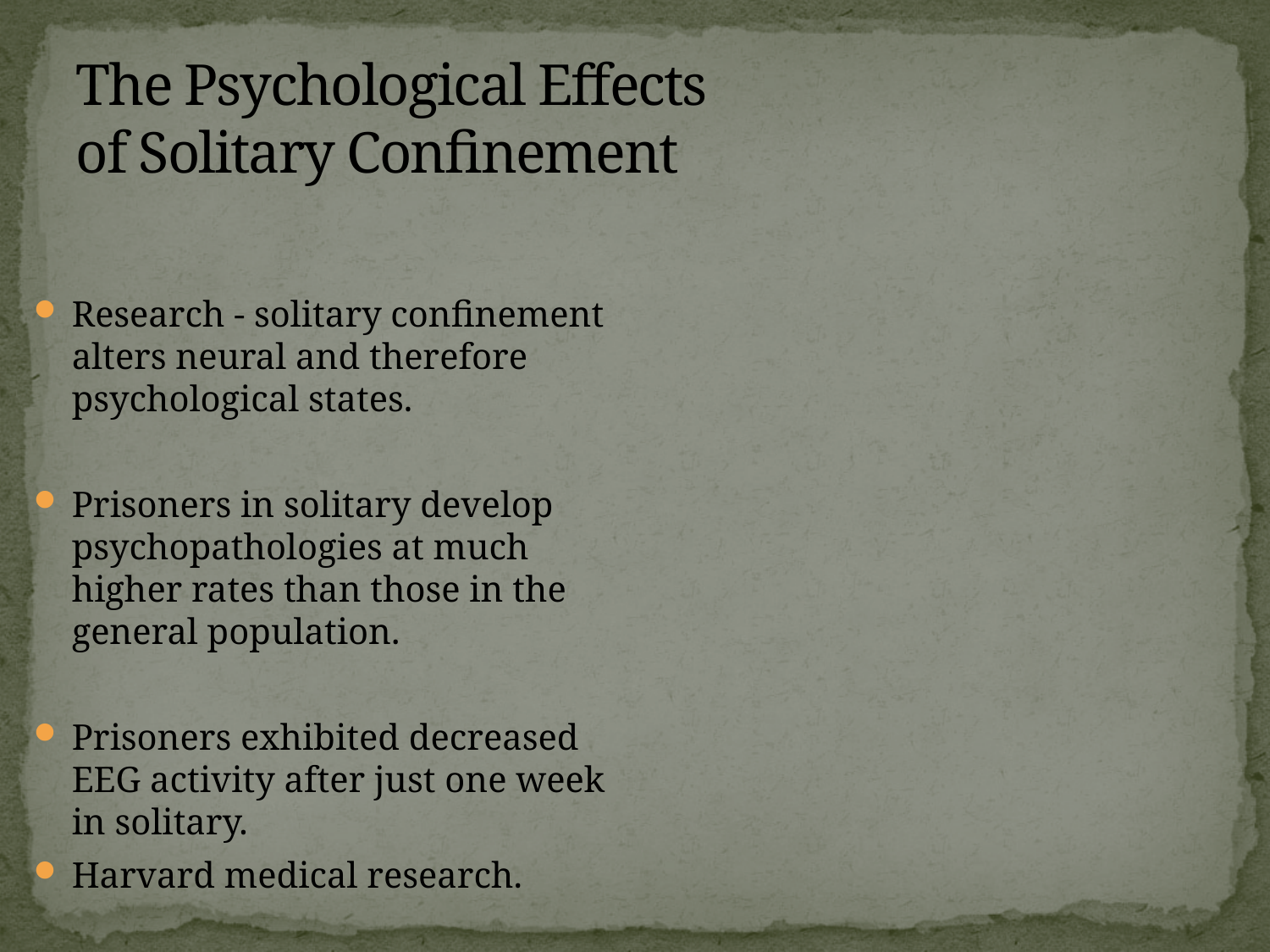

# The Psychological Effects of Solitary Confinement

Research - solitary confinement alters neural and therefore psychological states.

Prisoners in solitary develop psychopathologies at much higher rates than those in the general population.

Prisoners exhibited decreased EEG activity after just one week in solitary.
Harvard medical research.